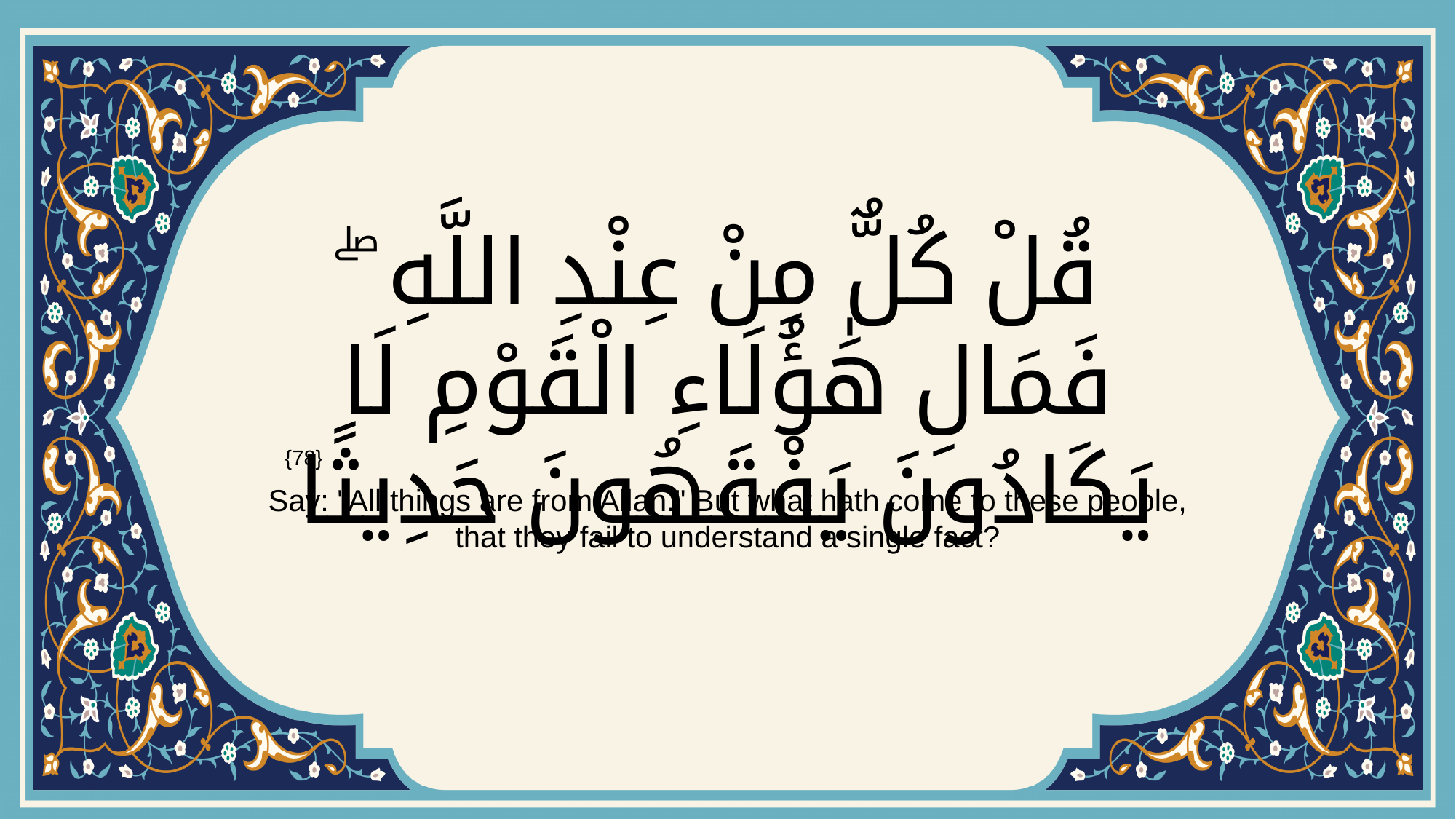

# قُلْ كُلٌّ مِنْ عِنْدِ اللَّهِ ۖ فَمَالِ هَٰؤُلَاءِ الْقَوْمِ لَا يَكَادُونَ يَفْقَهُونَ حَدِيثًا
{78}
Say: "All things are from Allah." But what hath come to these people, that they fail to understand a single fact?